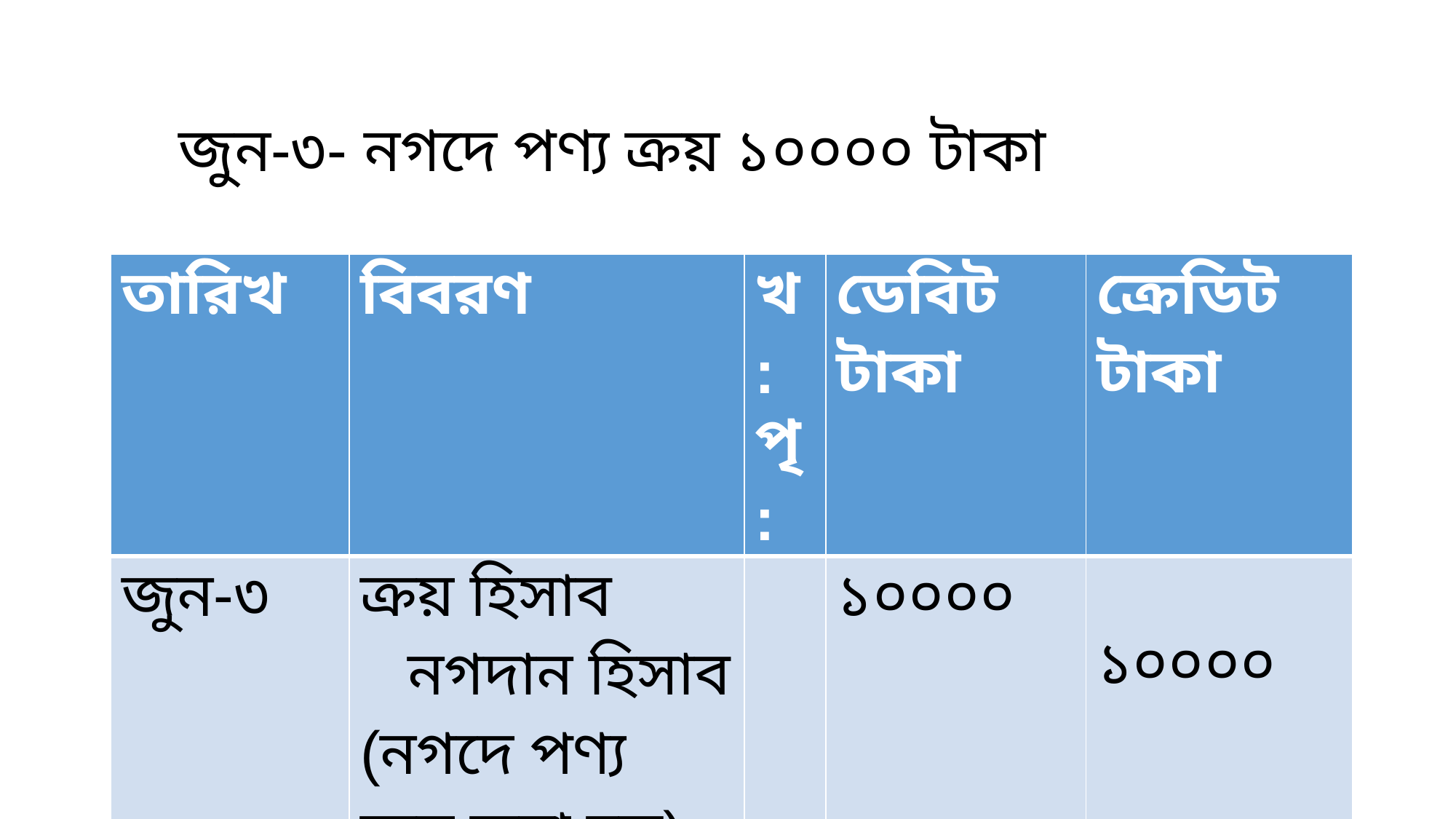

জুন-৩- নগদে পণ্য ক্রয় ১০০০০ টাকা
| তারিখ | বিবরণ | খ: পৃ: | ডেবিট টাকা | ক্রেডিট টাকা |
| --- | --- | --- | --- | --- |
| জুন-৩ | ক্রয় হিসাব নগদান হিসাব (নগদে পণ্য ক্রয় করা হল) |  | ১০০০০ | ১০০০০ |